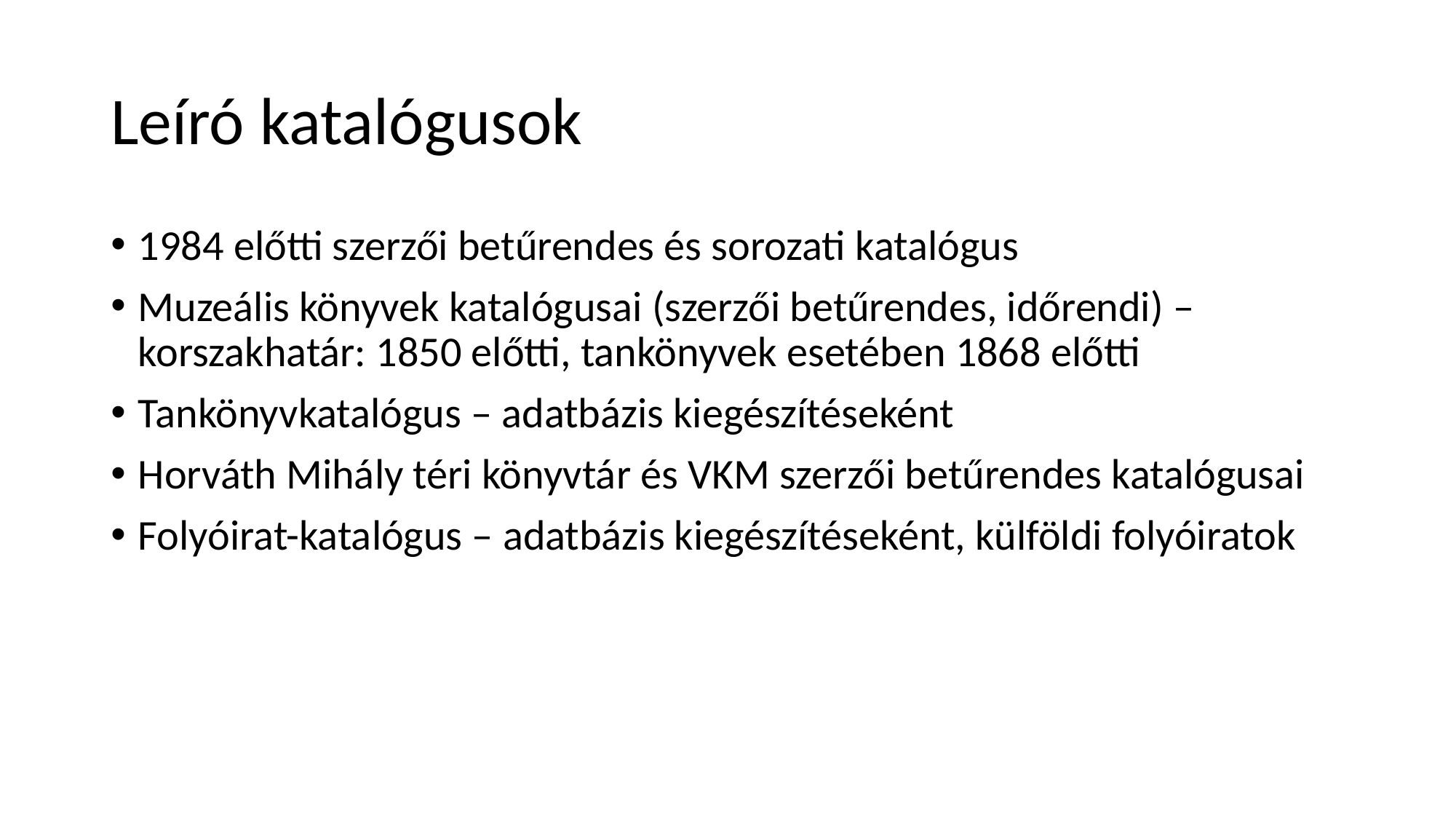

# Leíró katalógusok
1984 előtti szerzői betűrendes és sorozati katalógus
Muzeális könyvek katalógusai (szerzői betűrendes, időrendi) – korszakhatár: 1850 előtti, tankönyvek esetében 1868 előtti
Tankönyvkatalógus – adatbázis kiegészítéseként
Horváth Mihály téri könyvtár és VKM szerzői betűrendes katalógusai
Folyóirat-katalógus – adatbázis kiegészítéseként, külföldi folyóiratok